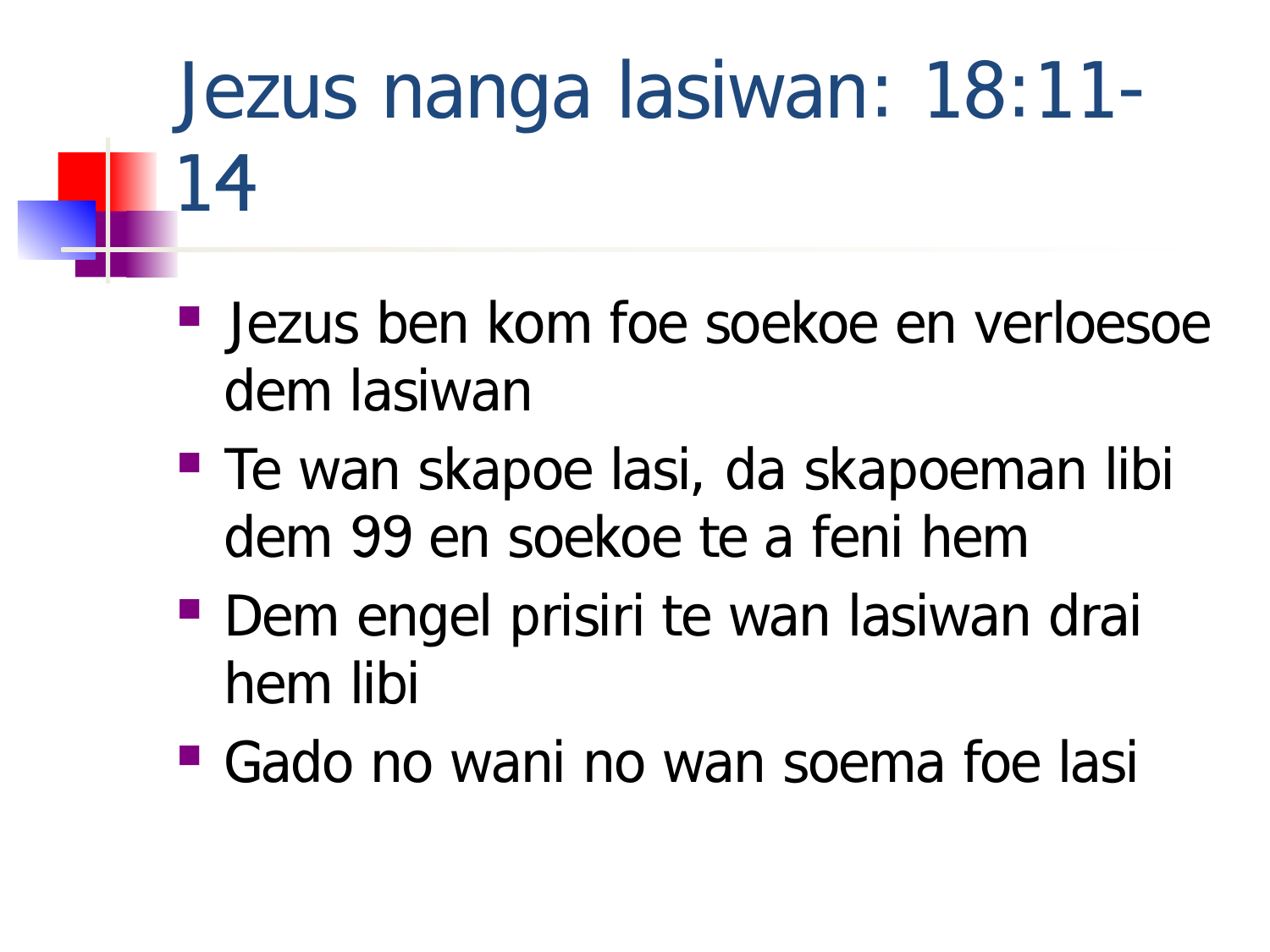

# Jezus nanga lasiwan: 18:11-14
Jezus ben kom foe soekoe en verloesoe dem lasiwan
Te wan skapoe lasi, da skapoeman libi dem 99 en soekoe te a feni hem
Dem engel prisiri te wan lasiwan drai hem libi
Gado no wani no wan soema foe lasi